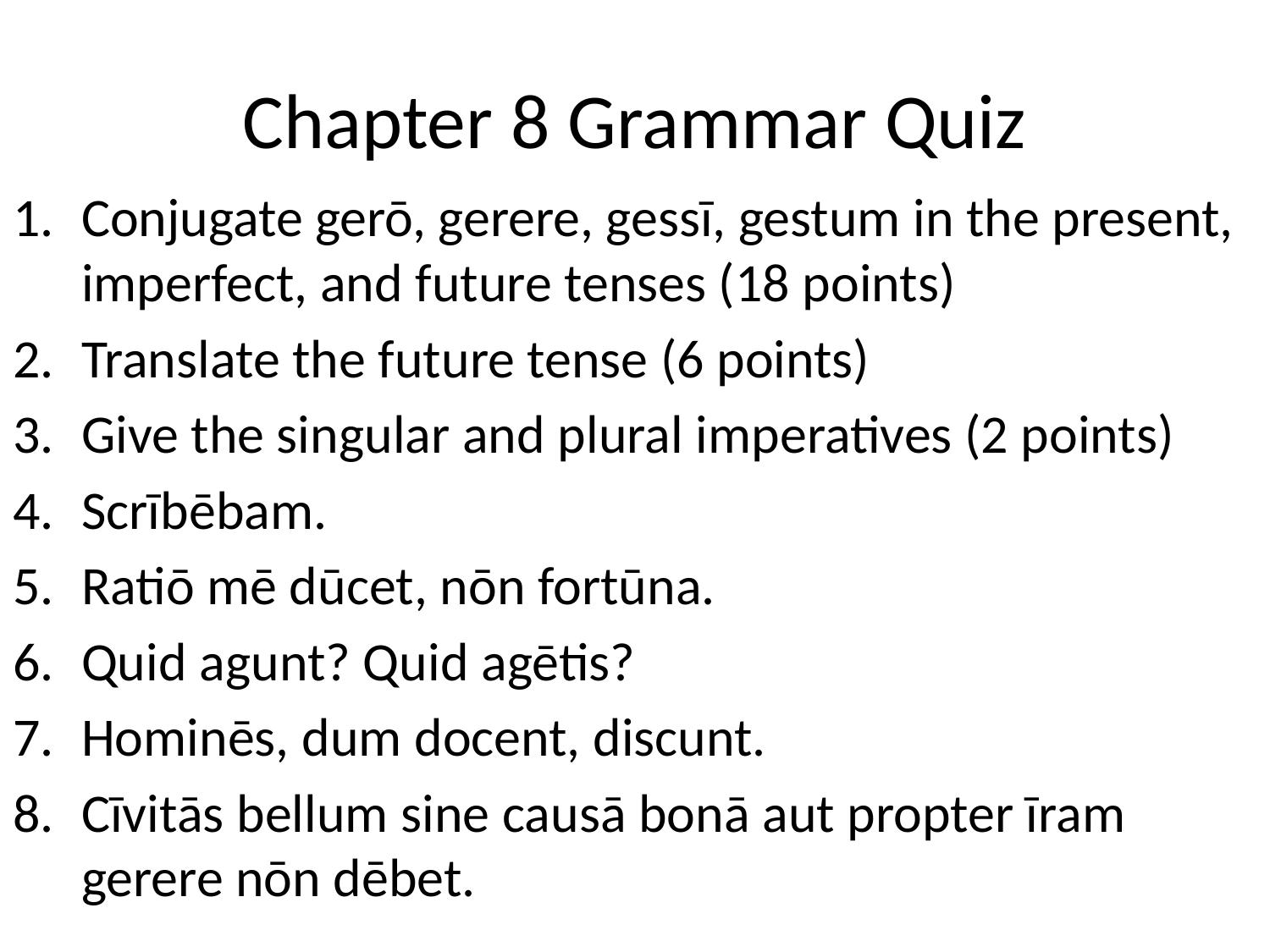

# Chapter 8 Grammar Quiz
Conjugate gerō, gerere, gessī, gestum in the present, imperfect, and future tenses (18 points)
Translate the future tense (6 points)
Give the singular and plural imperatives (2 points)
Scrībēbam.
Ratiō mē dūcet, nōn fortūna.
Quid agunt? Quid agētis?
Hominēs, dum docent, discunt.
Cīvitās bellum sine causā bonā aut propter īram gerere nōn dēbet.